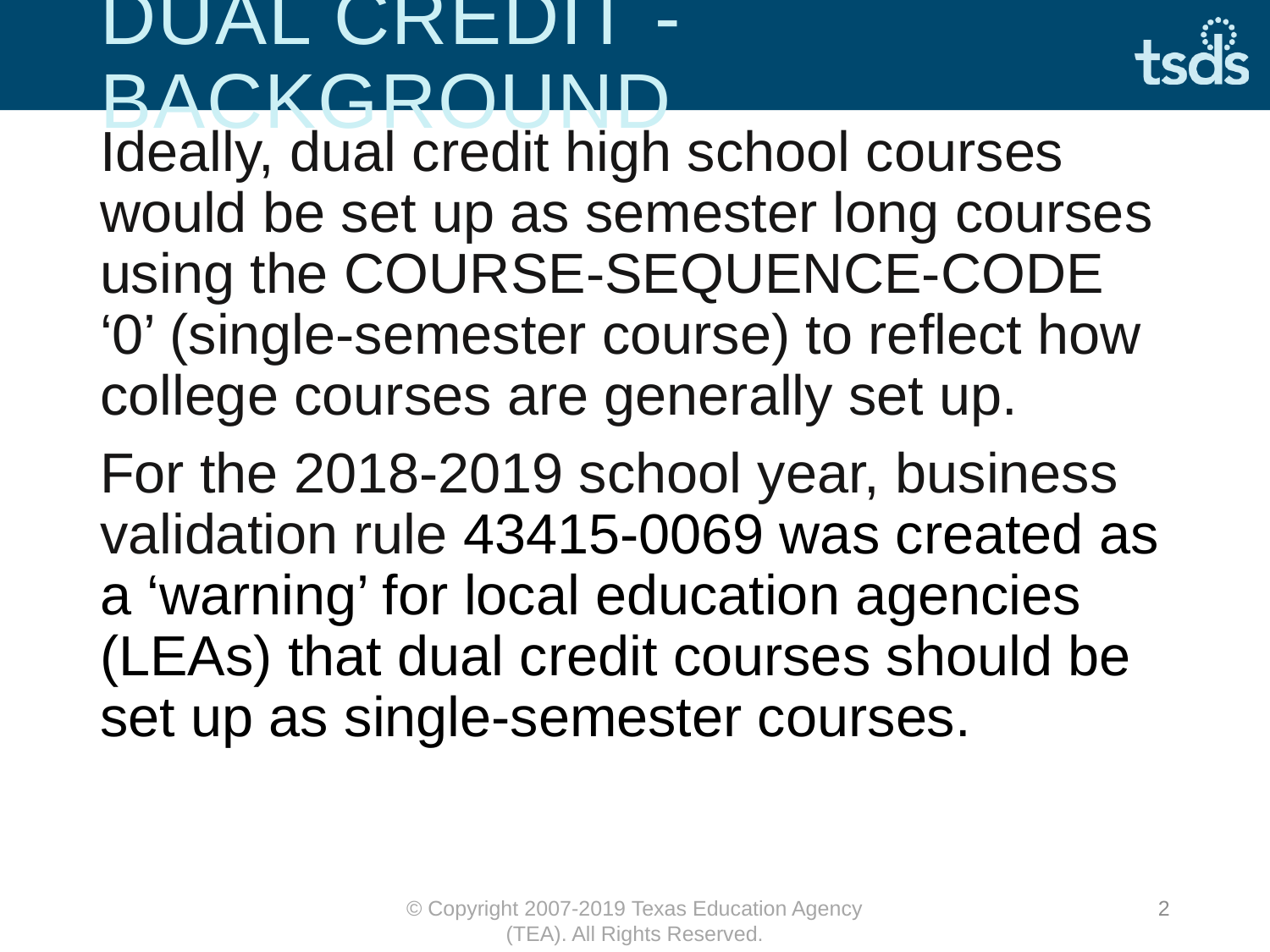

# Dual Credit - background
Ideally, dual credit high school courses would be set up as semester long courses using the COURSE-SEQUENCE-CODE ‘0’ (single-semester course) to reflect how college courses are generally set up.
For the 2018-2019 school year, business validation rule 43415-0069 was created as a ‘warning’ for local education agencies (LEAs) that dual credit courses should be set up as single-semester courses.

2